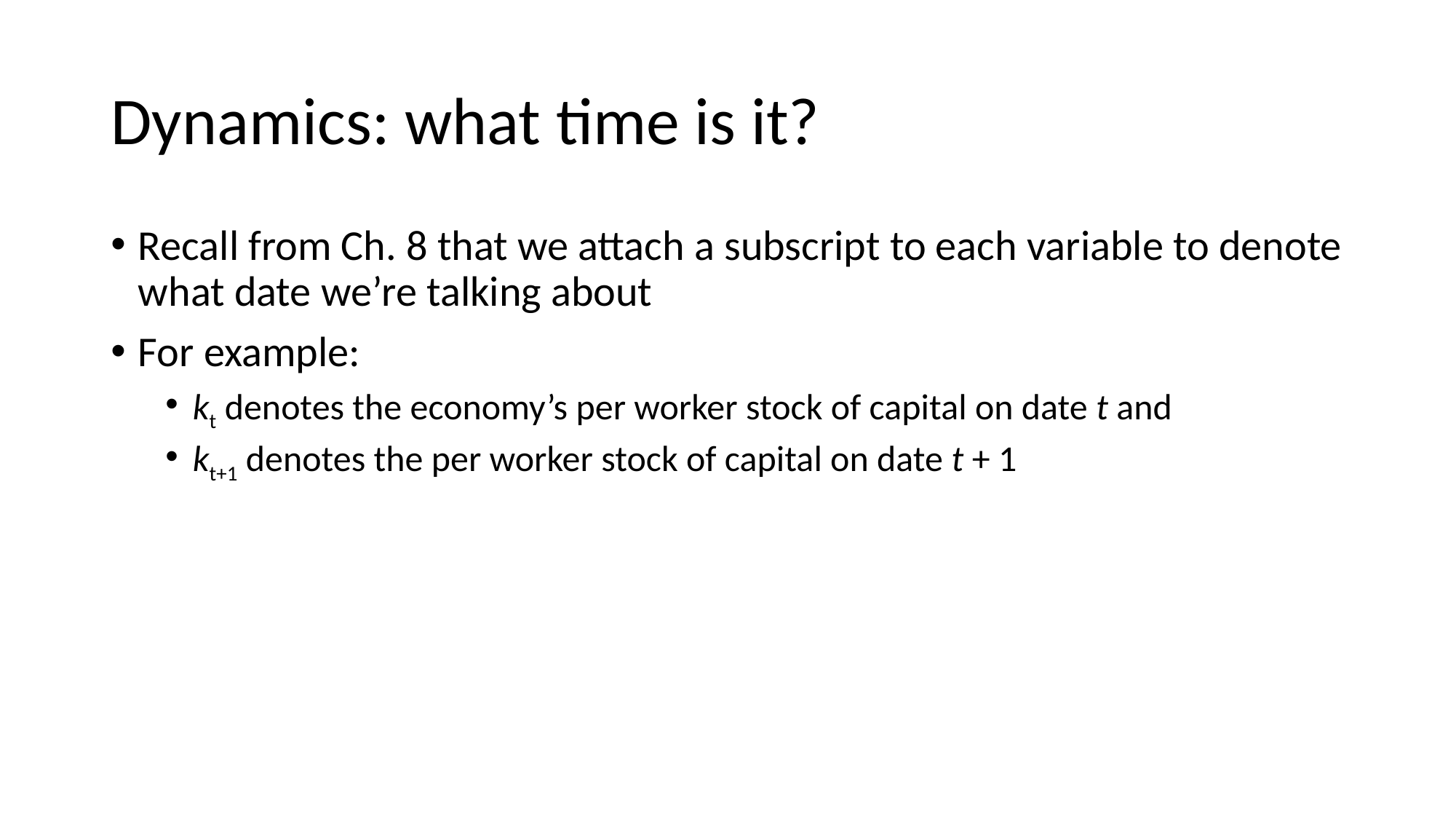

# Dynamics: what time is it?
Recall from Ch. 8 that we attach a subscript to each variable to denote what date we’re talking about
For example:
kt denotes the economy’s per worker stock of capital on date t and
kt+1 denotes the per worker stock of capital on date t + 1